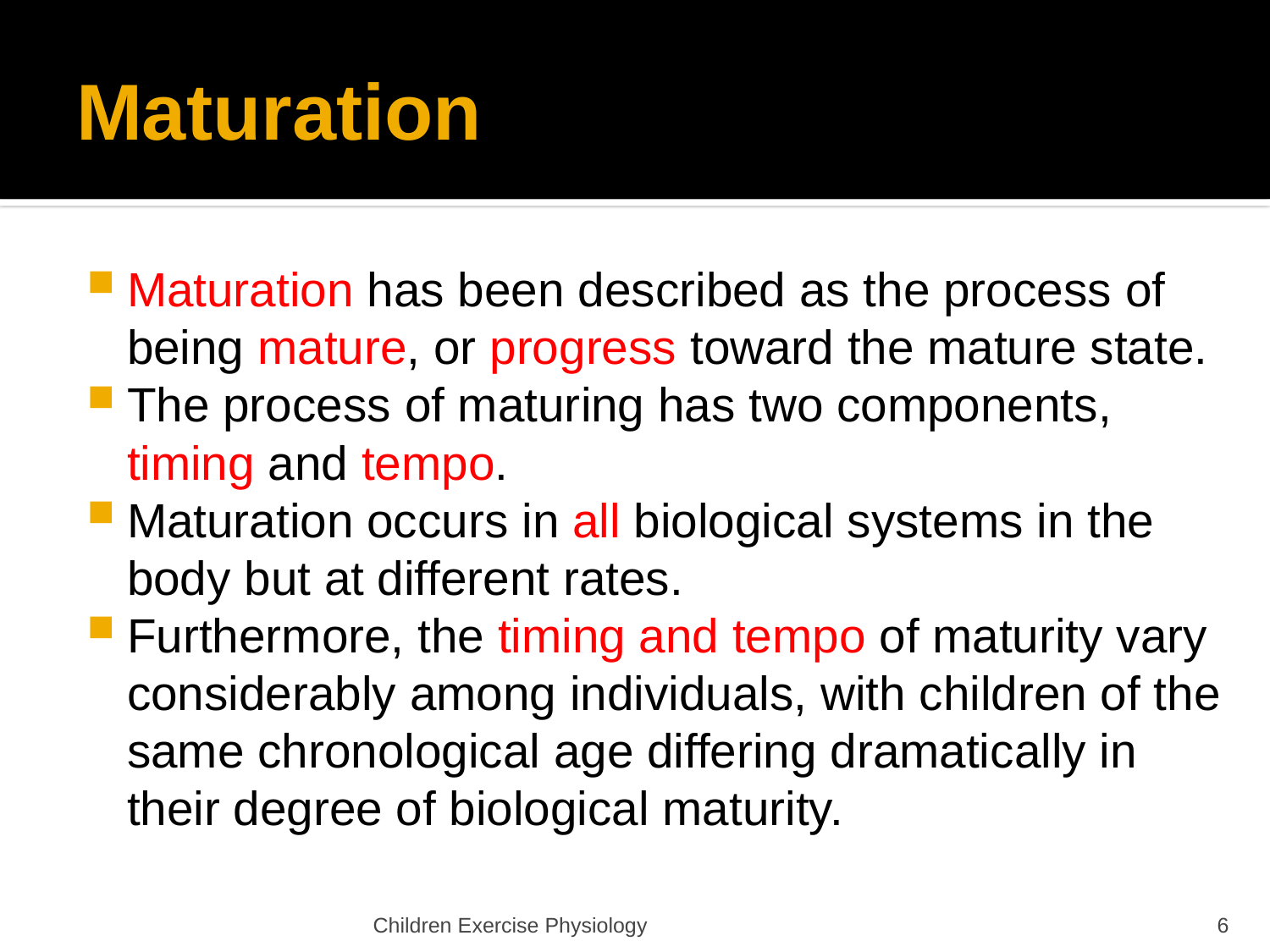

# Maturation
Maturation has been described as the process of being mature, or progress toward the mature state.
The process of maturing has two components, timing and tempo.
Maturation occurs in all biological systems in the body but at different rates.
Furthermore, the timing and tempo of maturity vary considerably among individuals, with children of the same chronological age differing dramatically in their degree of biological maturity.

Children Exercise Physiology
6